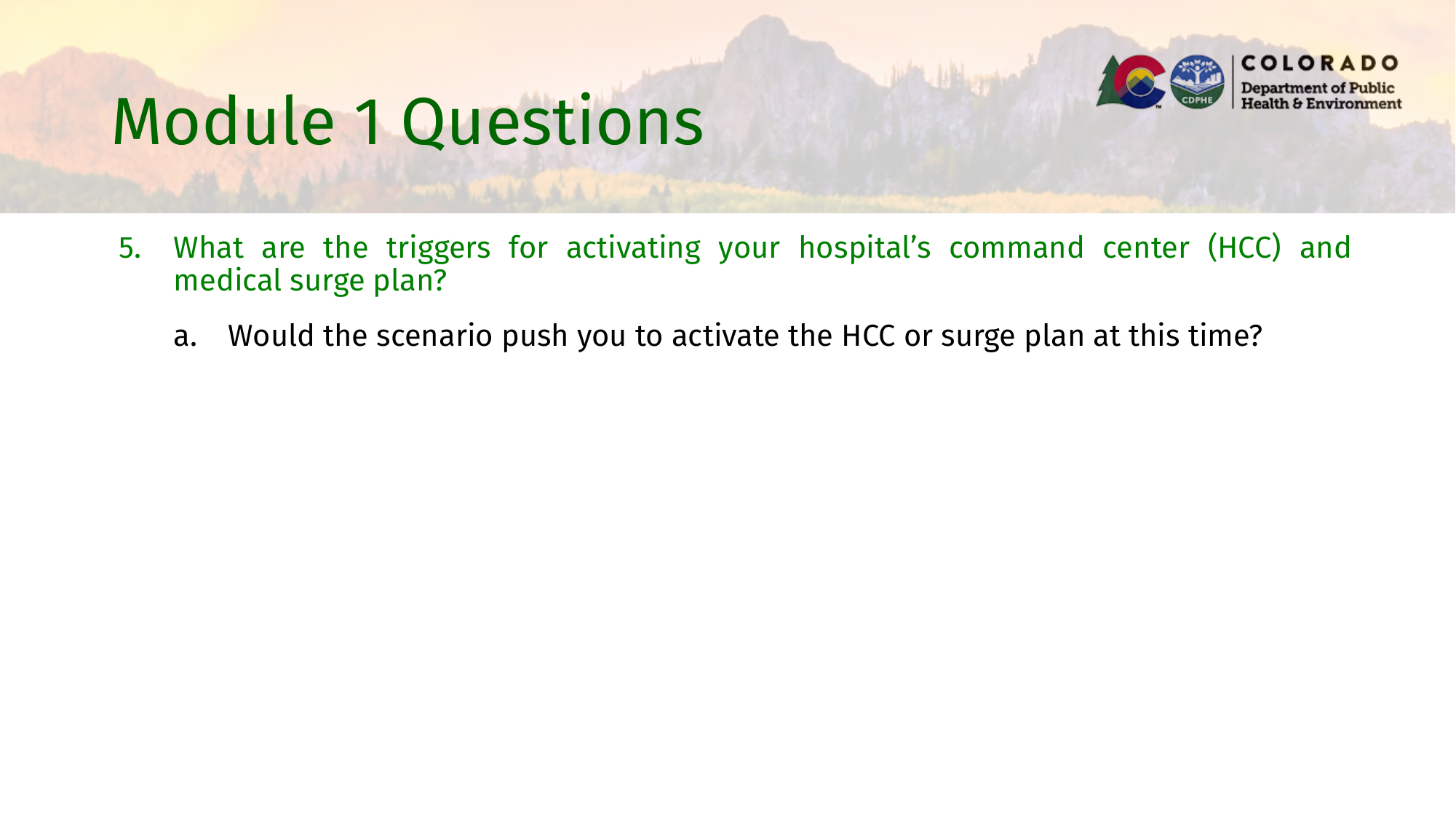

# Module 1 Questions
What are the triggers for activating your hospital’s command center (HCC) and medical surge plan?
Would the scenario push you to activate the HCC or surge plan at this time?